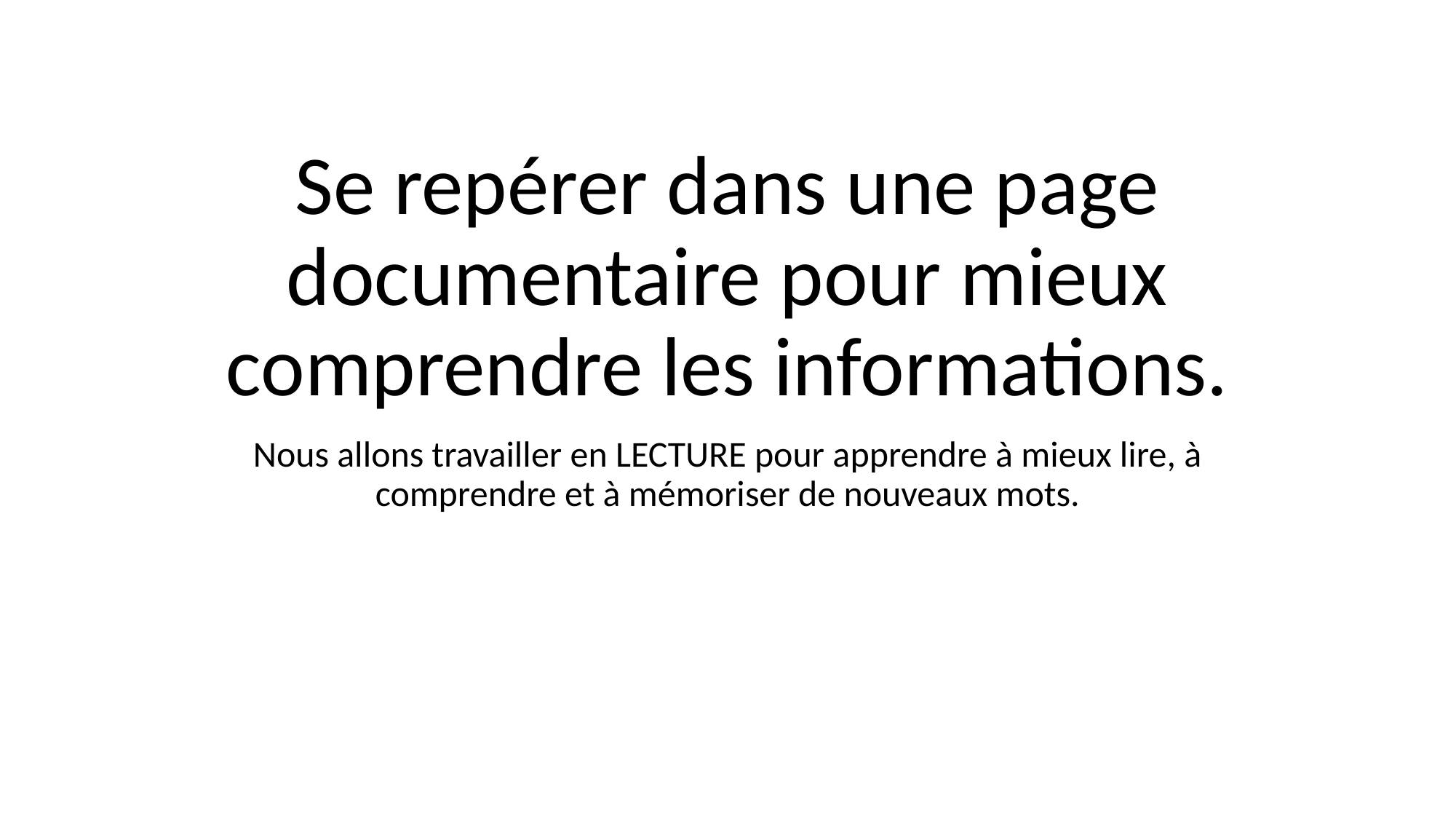

# Se repérer dans une page documentaire pour mieux comprendre les informations.
Nous allons travailler en LECTURE pour apprendre à mieux lire, à comprendre et à mémoriser de nouveaux mots.